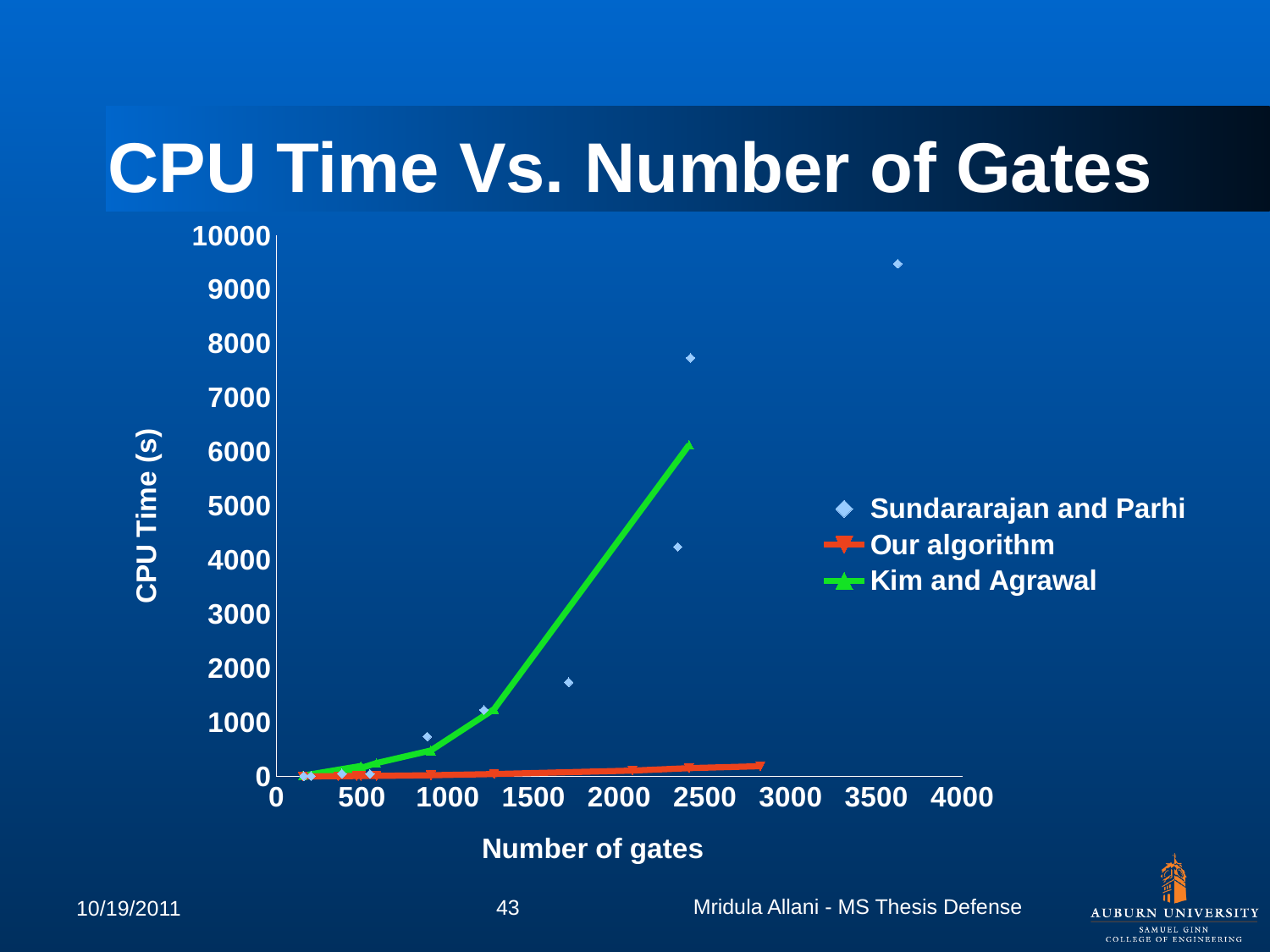

# CPU Time Vs. Number of Gates

### Chart

| Category |  |  |  |
|---|---|---|---|
Mridula Allani - MS Thesis Defense
43
10/19/2011